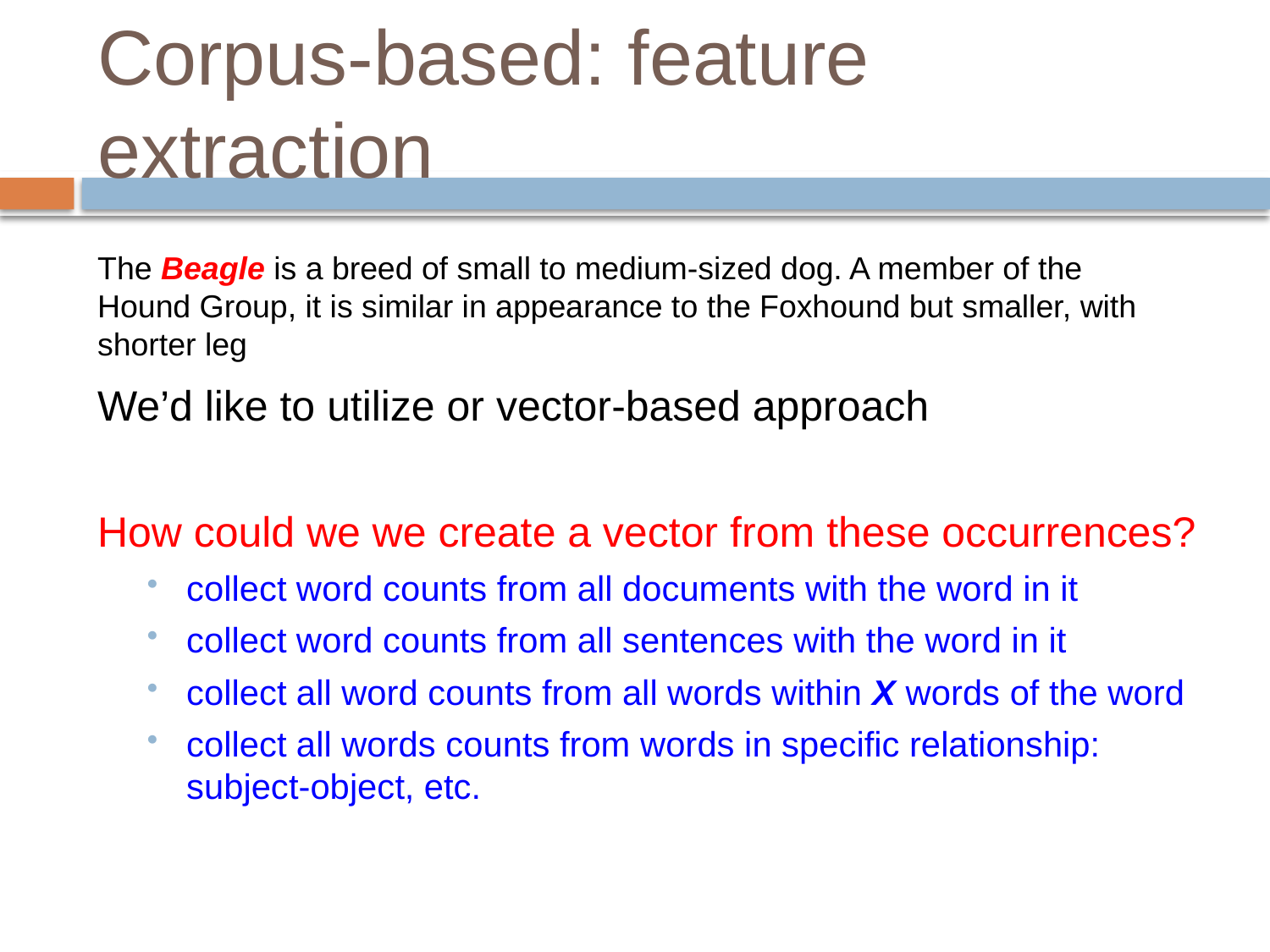

# Corpus-based: feature extraction
The Beagle is a breed of small to medium-sized dog. A member of the Hound Group, it is similar in appearance to the Foxhound but smaller, with shorter leg
We’d like to utilize or vector-based approach

How could we we create a vector from these occurrences?
collect word counts from all documents with the word in it
collect word counts from all sentences with the word in it
collect all word counts from all words within X words of the word
collect all words counts from words in specific relationship: subject-object, etc.